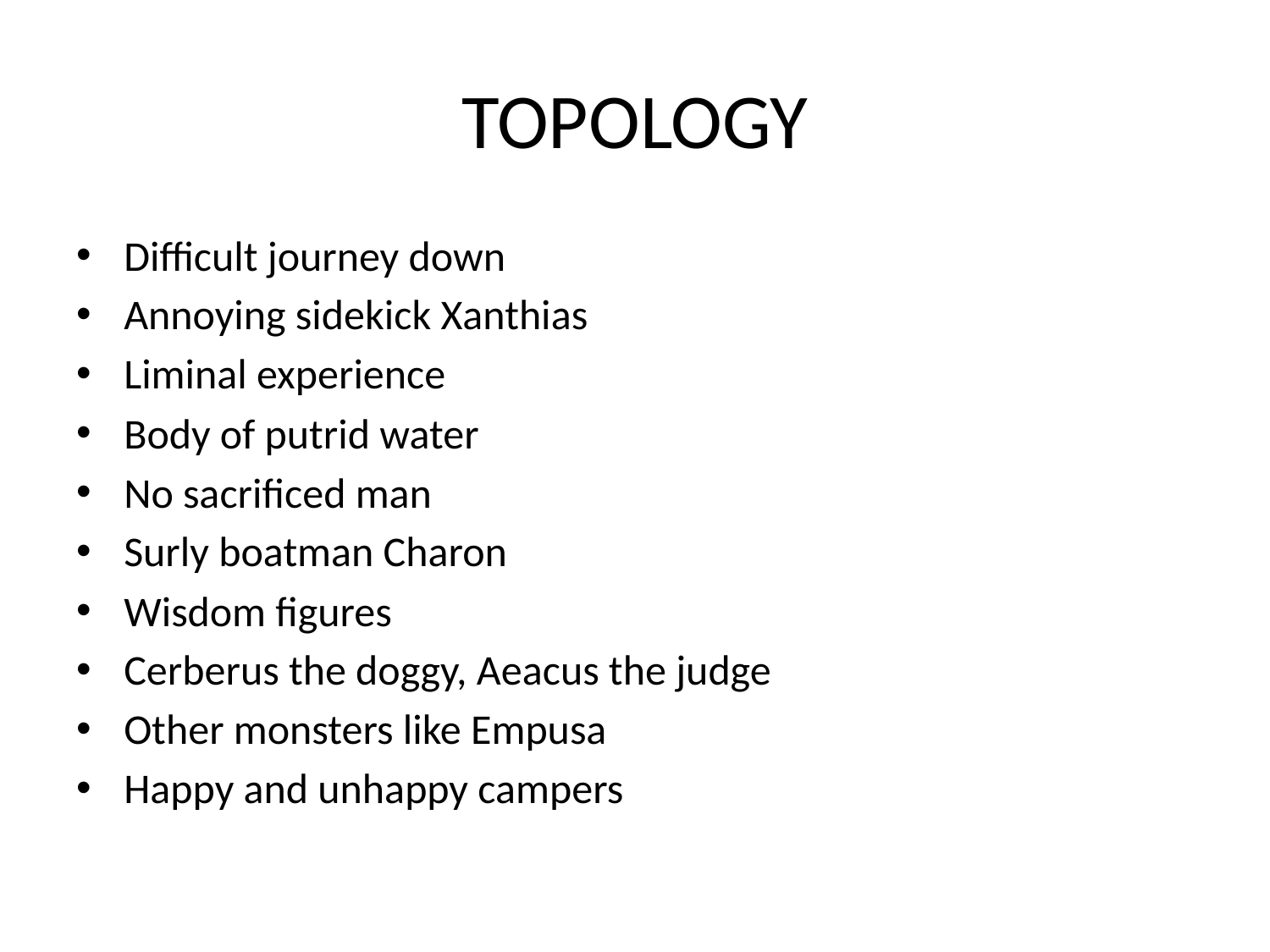

# TOPOLOGY
Difficult journey down
Annoying sidekick Xanthias
Liminal experience
Body of putrid water
No sacrificed man
Surly boatman Charon
Wisdom figures
Cerberus the doggy, Aeacus the judge
Other monsters like Empusa
Happy and unhappy campers